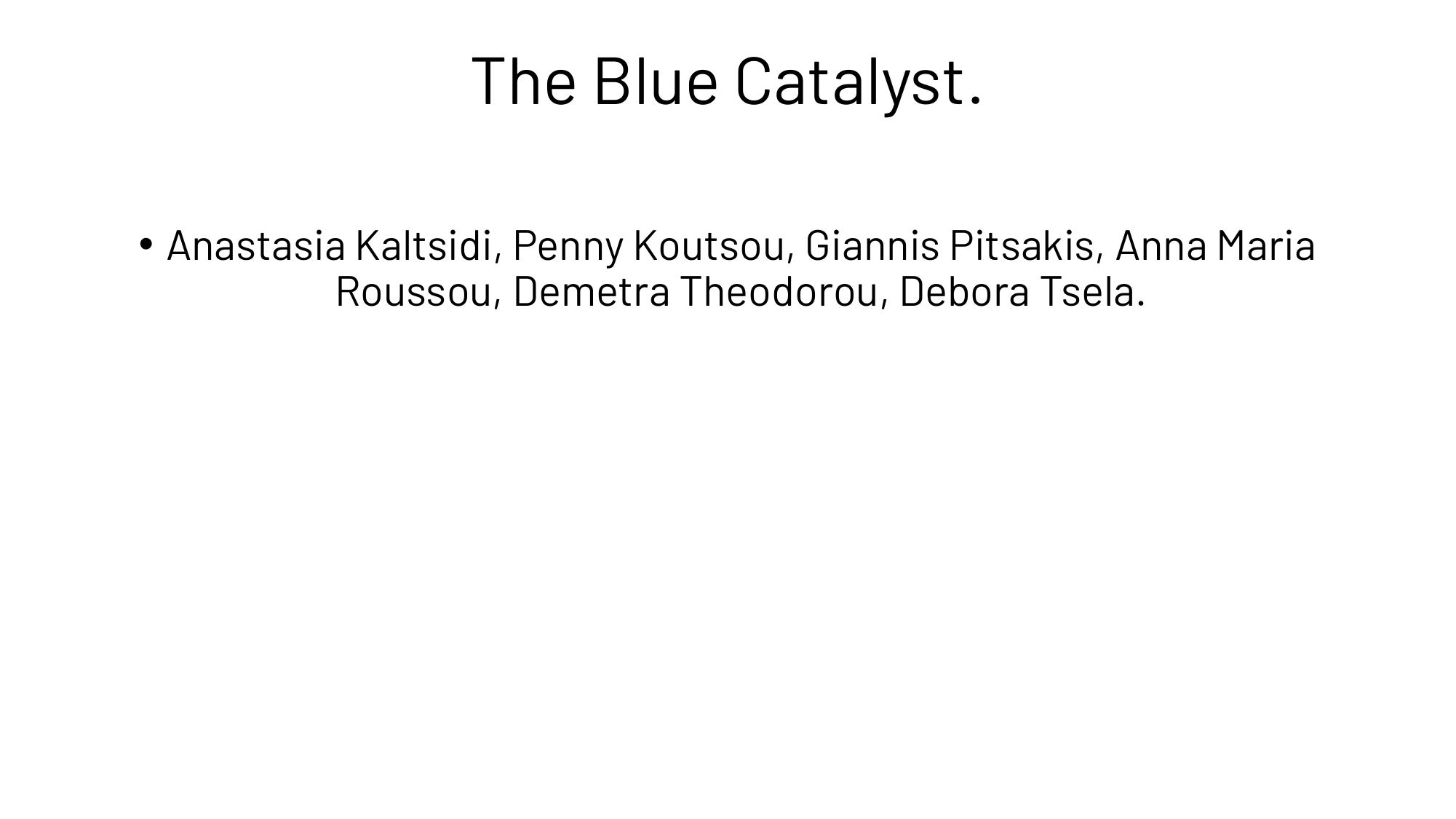

# The Blue Catalyst.
Anastasia Kaltsidi, Penny Koutsou, Giannis Pitsakis, Anna Maria Roussou, Demetra Theodorou, Debora Tsela.